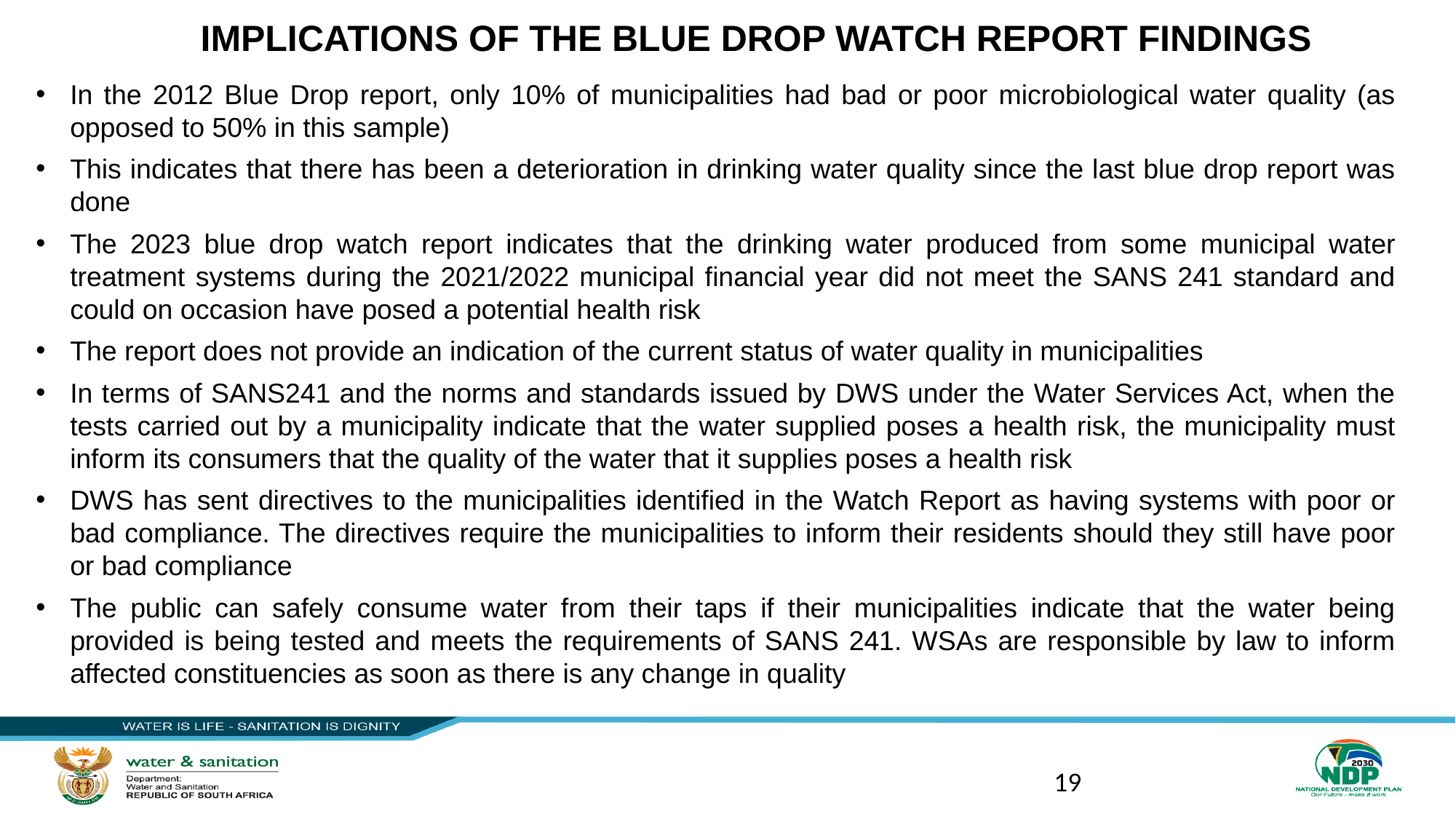

# IMPLICATIONS OF THE BLUE DROP WATCH REPORT FINDINGS
In the 2012 Blue Drop report, only 10% of municipalities had bad or poor microbiological water quality (as opposed to 50% in this sample)
This indicates that there has been a deterioration in drinking water quality since the last blue drop report was done
The 2023 blue drop watch report indicates that the drinking water produced from some municipal water treatment systems during the 2021/2022 municipal financial year did not meet the SANS 241 standard and could on occasion have posed a potential health risk
The report does not provide an indication of the current status of water quality in municipalities
In terms of SANS241 and the norms and standards issued by DWS under the Water Services Act, when the tests carried out by a municipality indicate that the water supplied poses a health risk, the municipality must inform its consumers that the quality of the water that it supplies poses a health risk
DWS has sent directives to the municipalities identified in the Watch Report as having systems with poor or bad compliance. The directives require the municipalities to inform their residents should they still have poor or bad compliance
The public can safely consume water from their taps if their municipalities indicate that the water being provided is being tested and meets the requirements of SANS 241. WSAs are responsible by law to inform affected constituencies as soon as there is any change in quality

19